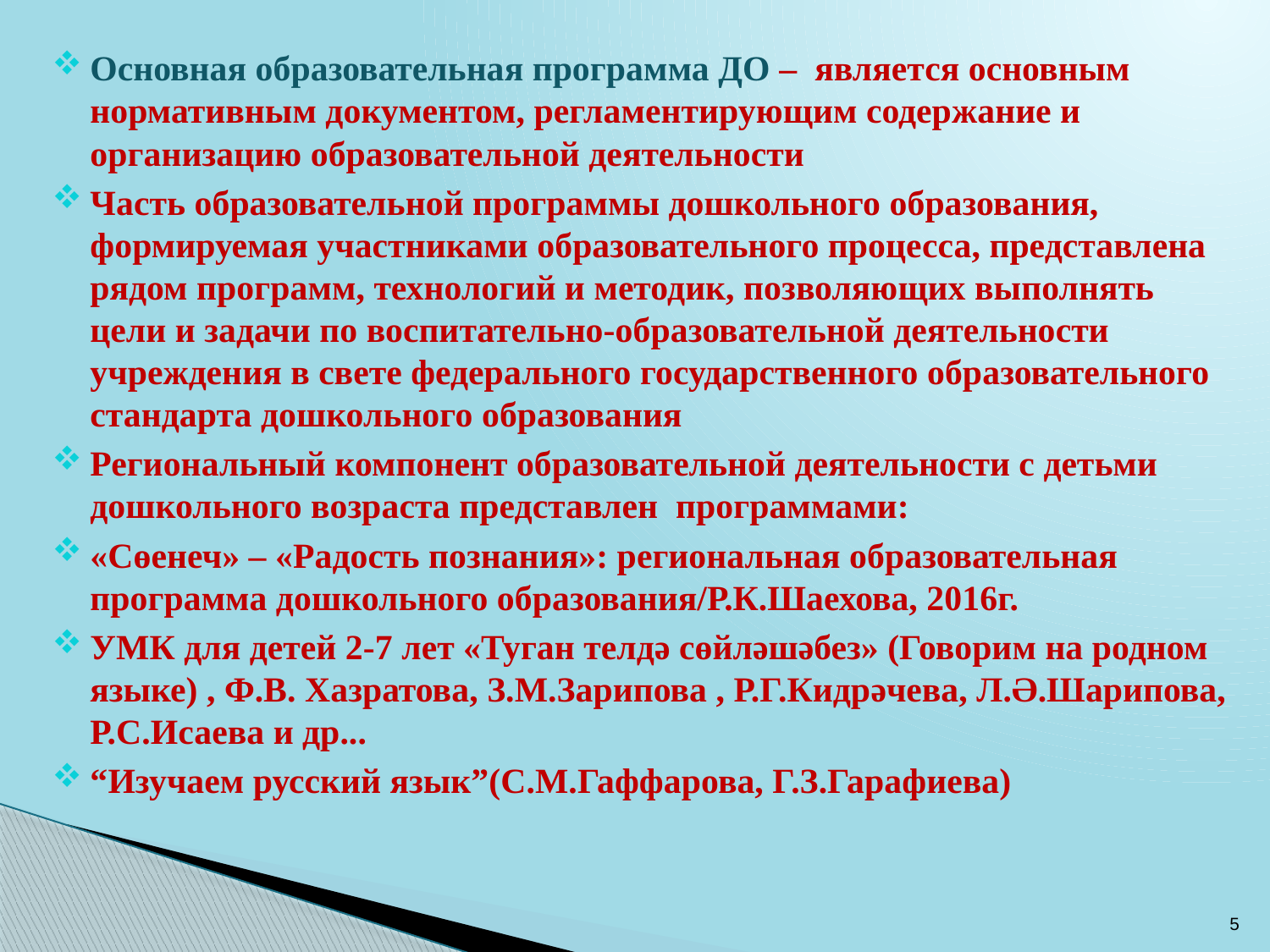

Основная образовательная программа ДО –  является основным  нормативным документом, регламентирующим содержание и организацию образовательной деятельности
Часть образовательной программы дошкольного образования, формируемая участниками образовательного процесса, представлена рядом программ, технологий и методик, позволяющих выполнять цели и задачи по воспитательно-образовательной деятельности учреждения в свете федерального государственного образовательного стандарта дошкольного образования
Региональный компонент образовательной деятельности с детьми дошкольного возраста представлен  программами:
«Сөенеч» – «Радость познания»: региональная образовательная программа дошкольного образования/Р.К.Шаехова, 2016г.
УМК для детей 2-7 лет «Туган телдә сөйләшәбез» (Говорим на родном языке) , Ф.В. Хазратова, З.М.Зарипова , Р.Г.Кидрәчева, Л.Ә.Шарипова, Р.С.Исаева и др...
“Изучаем русский язык”(С.М.Гаффарова, Г.З.Гарафиева)

5